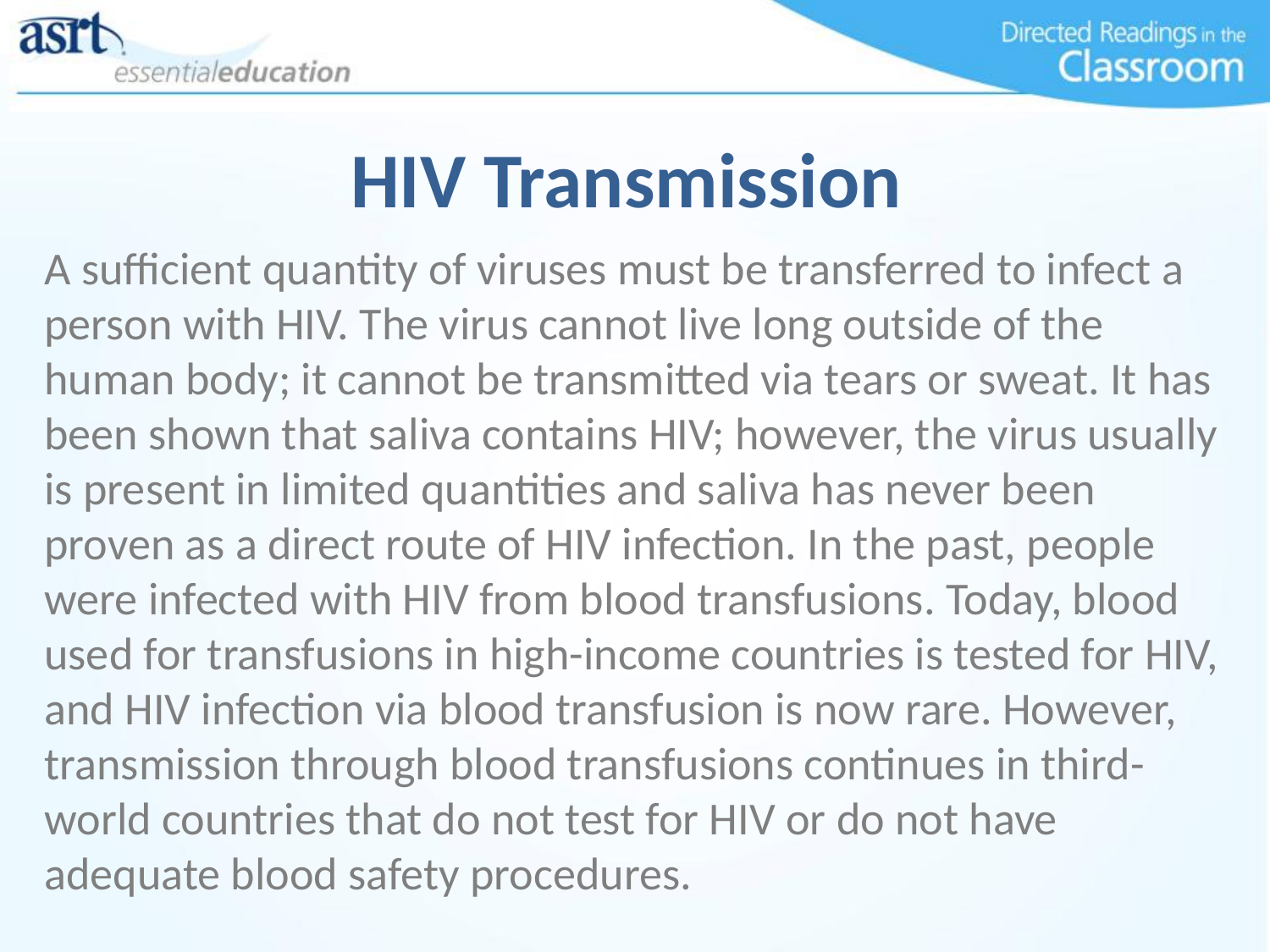

# HIV Transmission
A sufficient quantity of viruses must be transferred to infect a person with HIV. The virus cannot live long outside of the human body; it cannot be transmitted via tears or sweat. It has been shown that saliva contains HIV; however, the virus usually is present in limited quantities and saliva has never been proven as a direct route of HIV infection. In the past, people were infected with HIV from blood transfusions. Today, blood used for transfusions in high-income countries is tested for HIV, and HIV infection via blood transfusion is now rare. However, transmission through blood transfusions continues in third-world countries that do not test for HIV or do not have adequate blood safety procedures.